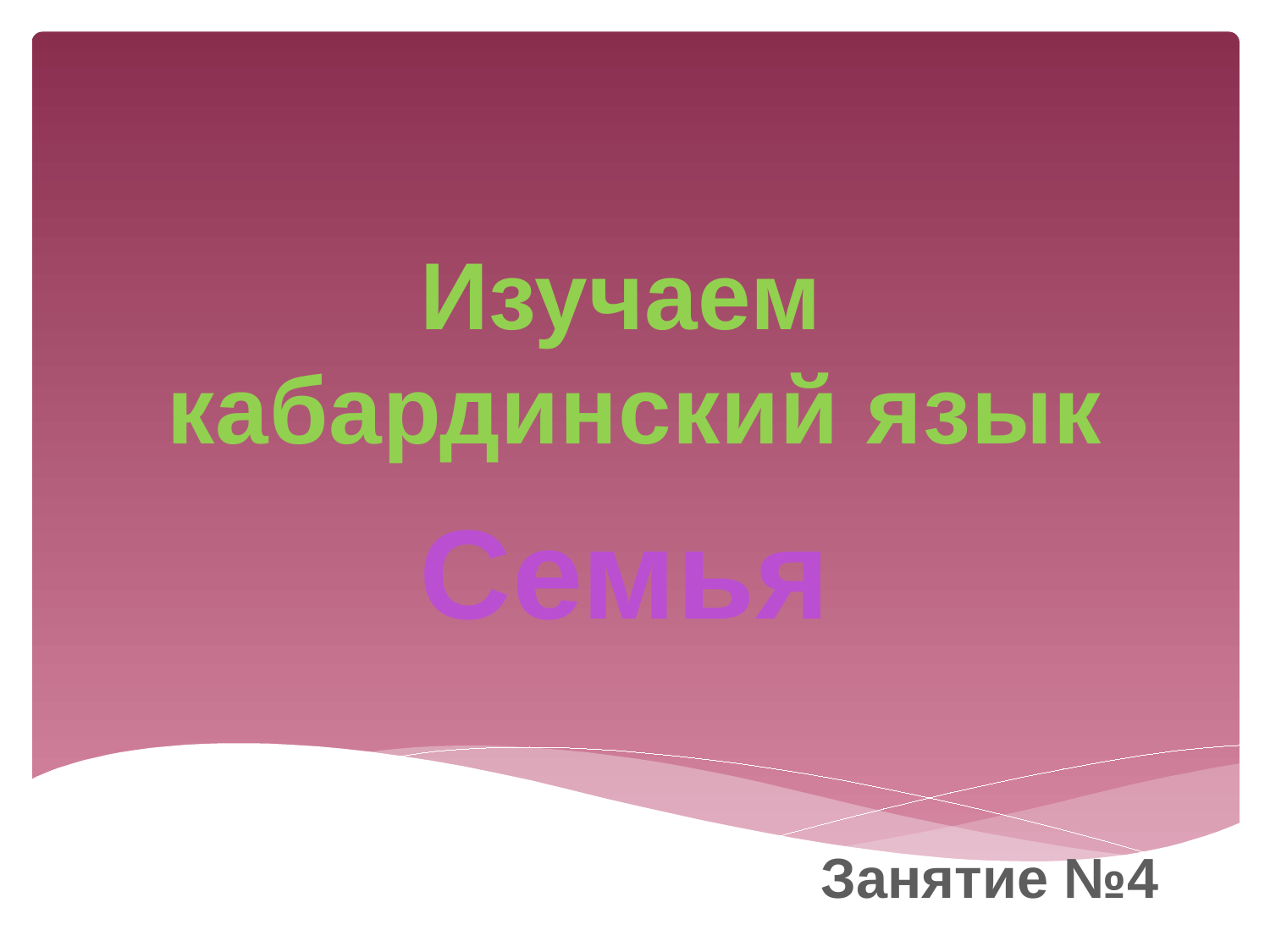

# Изучаем кабардинский язык
Семья
Занятие №4